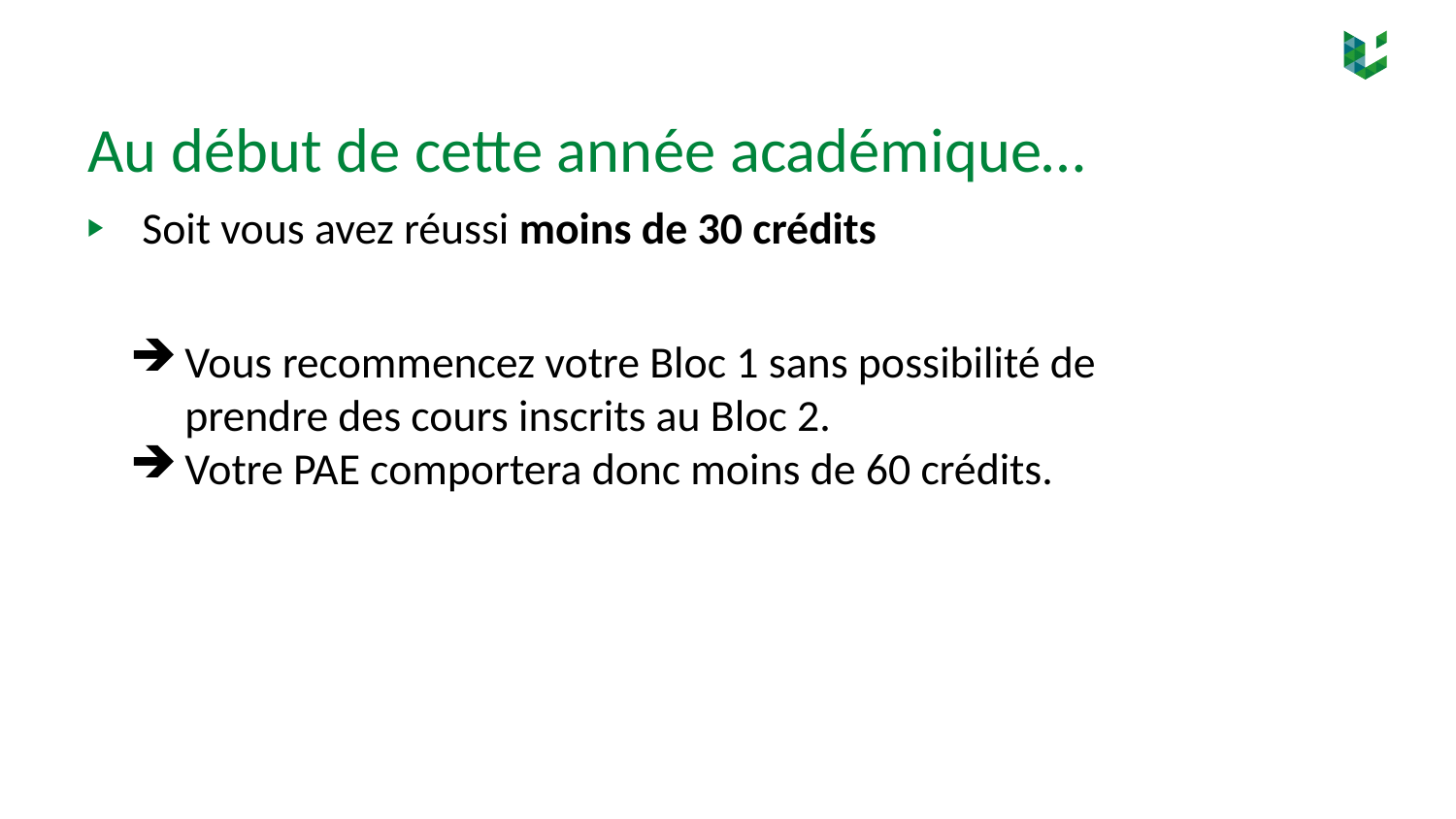

# Au début de cette année académique…
Soit vous avez réussi moins de 30 crédits
Vous recommencez votre Bloc 1 sans possibilité de prendre des cours inscrits au Bloc 2.
Votre PAE comportera donc moins de 60 crédits.